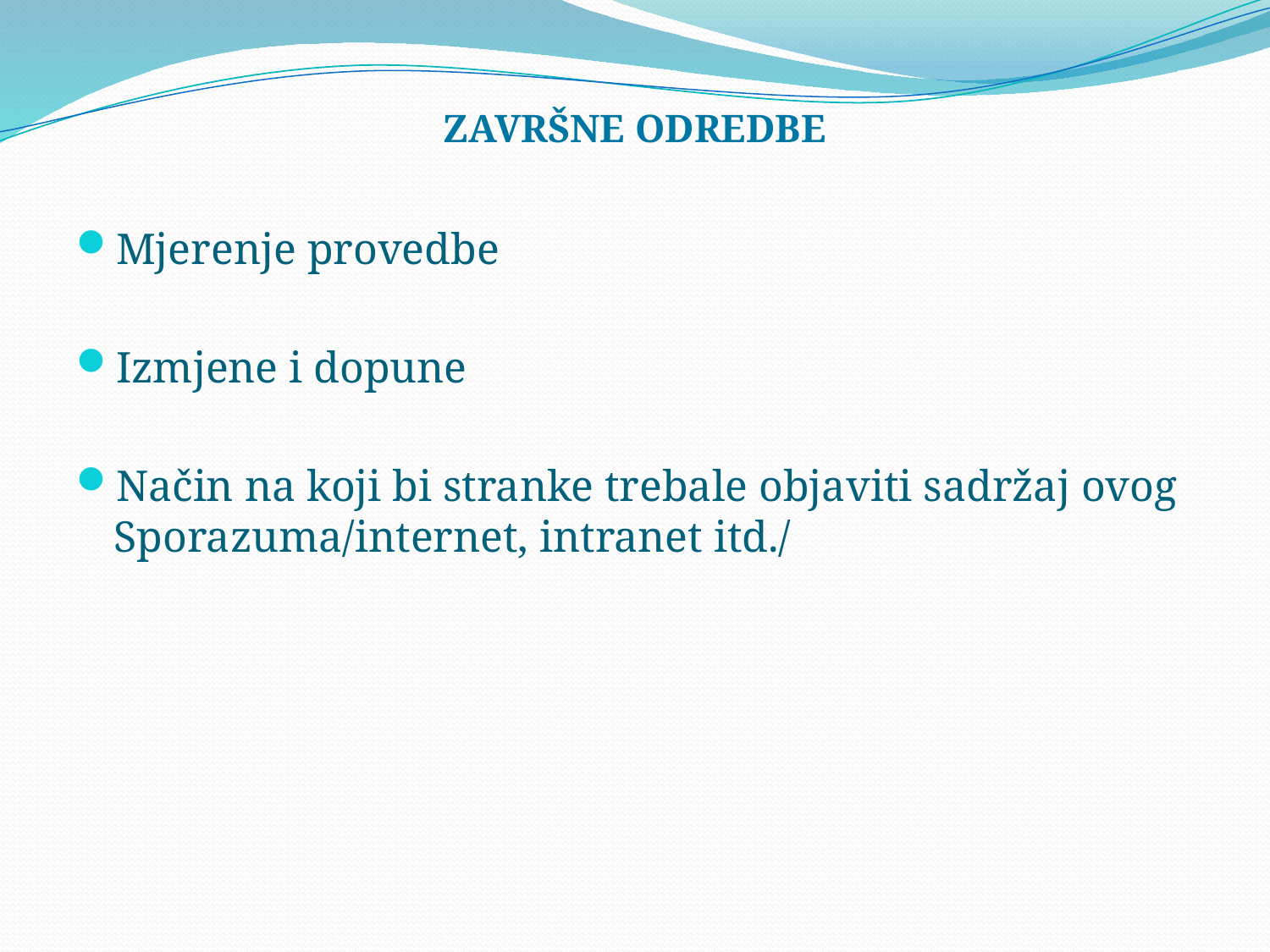

# ZAVRŠNE ODREDBE
Mjerenje provedbe

Izmjene i dopune

Način na koji bi stranke trebale objaviti sadržaj ovog Sporazuma/internet, intranet itd./